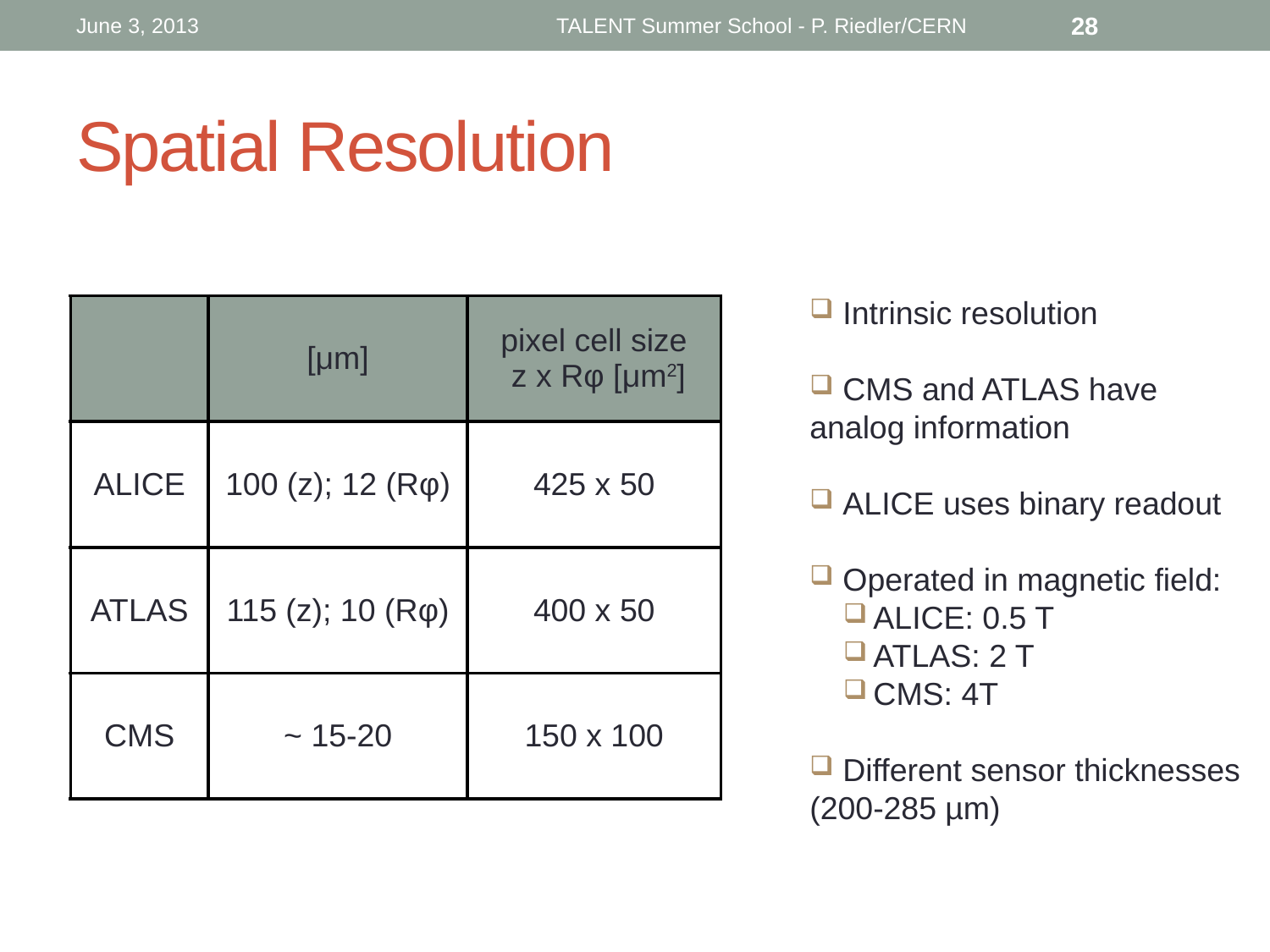

June 3, 2013
TALENT Summer School - P. Riedler/CERN
28
# Spatial Resolution
|  | [μm] | pixel cell size z x Rφ [μm2] |
| --- | --- | --- |
| ALICE | 100 (z); 12 (Rφ) | 425 x 50 |
| ATLAS | 115 (z); 10 (Rφ) | 400 x 50 |
| CMS | ~ 15-20 | 150 x 100 |
 Intrinsic resolution

 CMS and ATLAS have analog information

 ALICE uses binary readout

 Operated in magnetic field:
ALICE: 0.5 T
ATLAS: 2 T
CMS: 4T

 Different sensor thicknesses (200-285 µm)